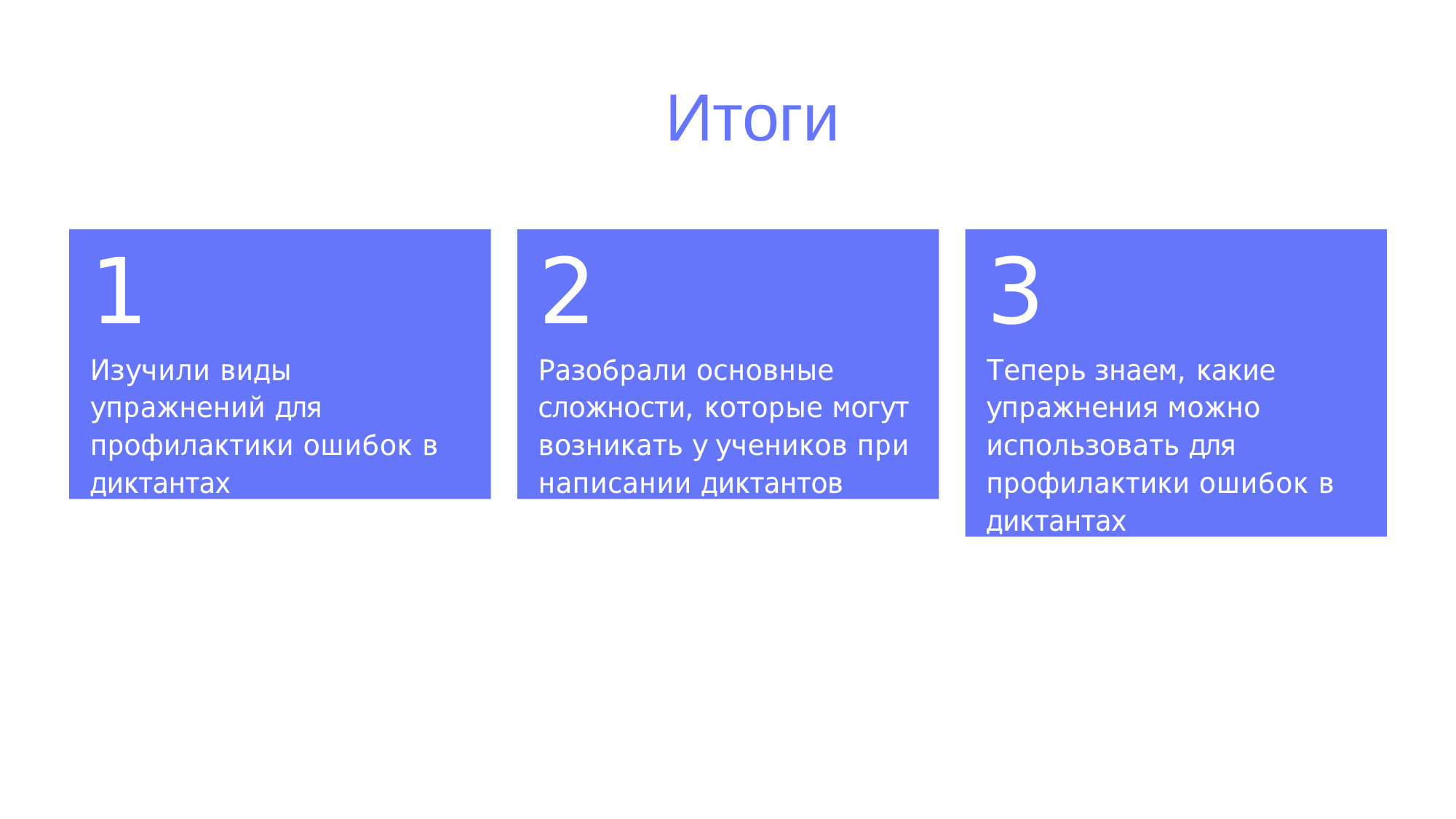

Итоги
1
Изучили виды упражнений для профилактики ошибок в диктантах
2
Разобрали основные сложности, которые могут возникать у учеников при написании диктантов
3
Теперь знаем, какие упражнения можно использовать для профилактики ошибок в диктантах